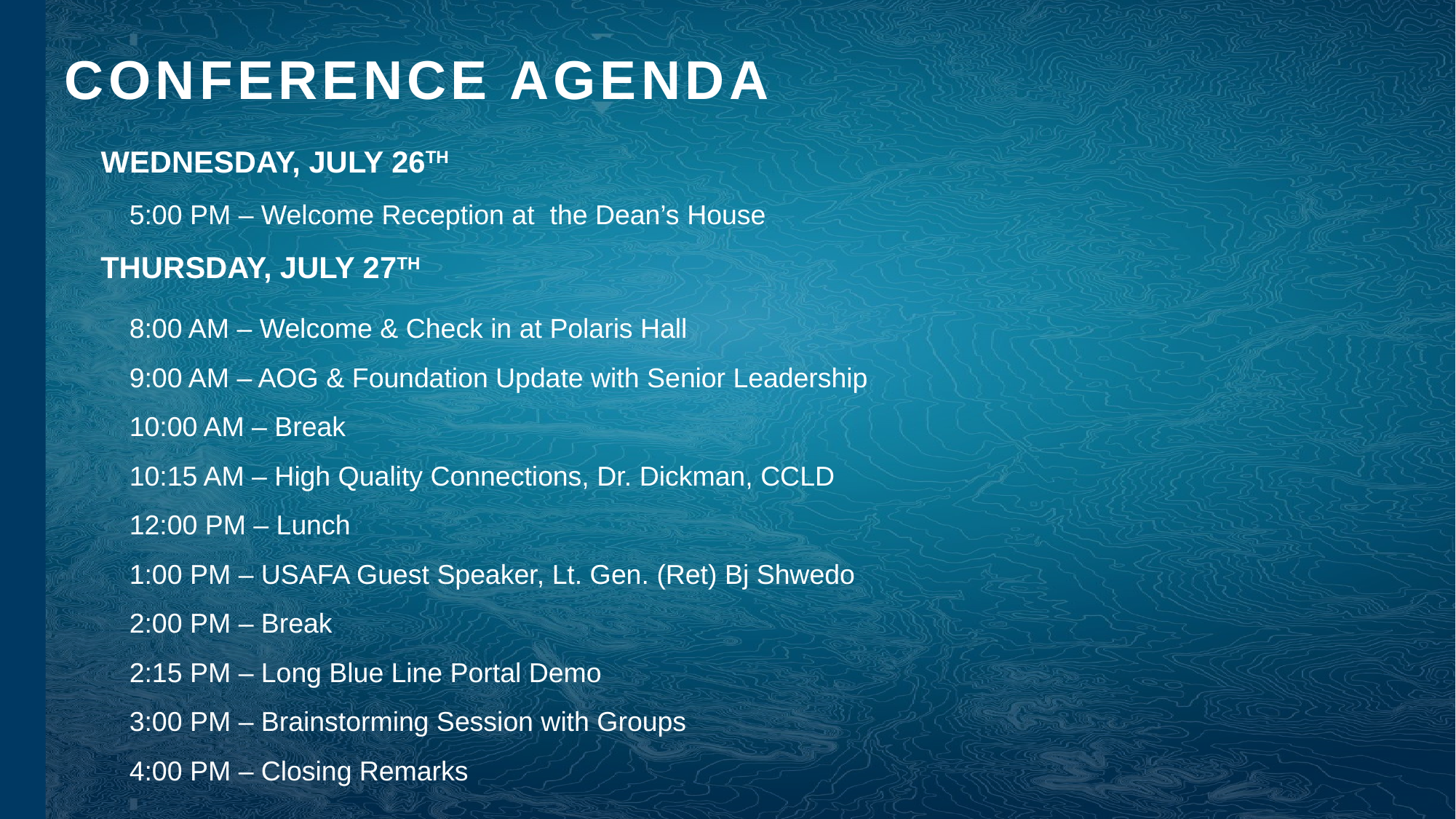

CONFERENCE AGENDA
WEDNESDAY, JULY 26TH
5:00 PM – Welcome Reception at  the Dean’s House
THURSDAY, JULY 27TH
8:00 AM – Welcome & Check in at Polaris Hall
9:00 AM – AOG & Foundation Update with Senior Leadership
10:00 AM – Break
10:15 AM – High Quality Connections, Dr. Dickman, CCLD
12:00 PM – Lunch
1:00 PM – USAFA Guest Speaker, Lt. Gen. (Ret) Bj Shwedo
2:00 PM – Break
2:15 PM – Long Blue Line Portal Demo
3:00 PM – Brainstorming Session with Groups
4:00 PM – Closing Remarks